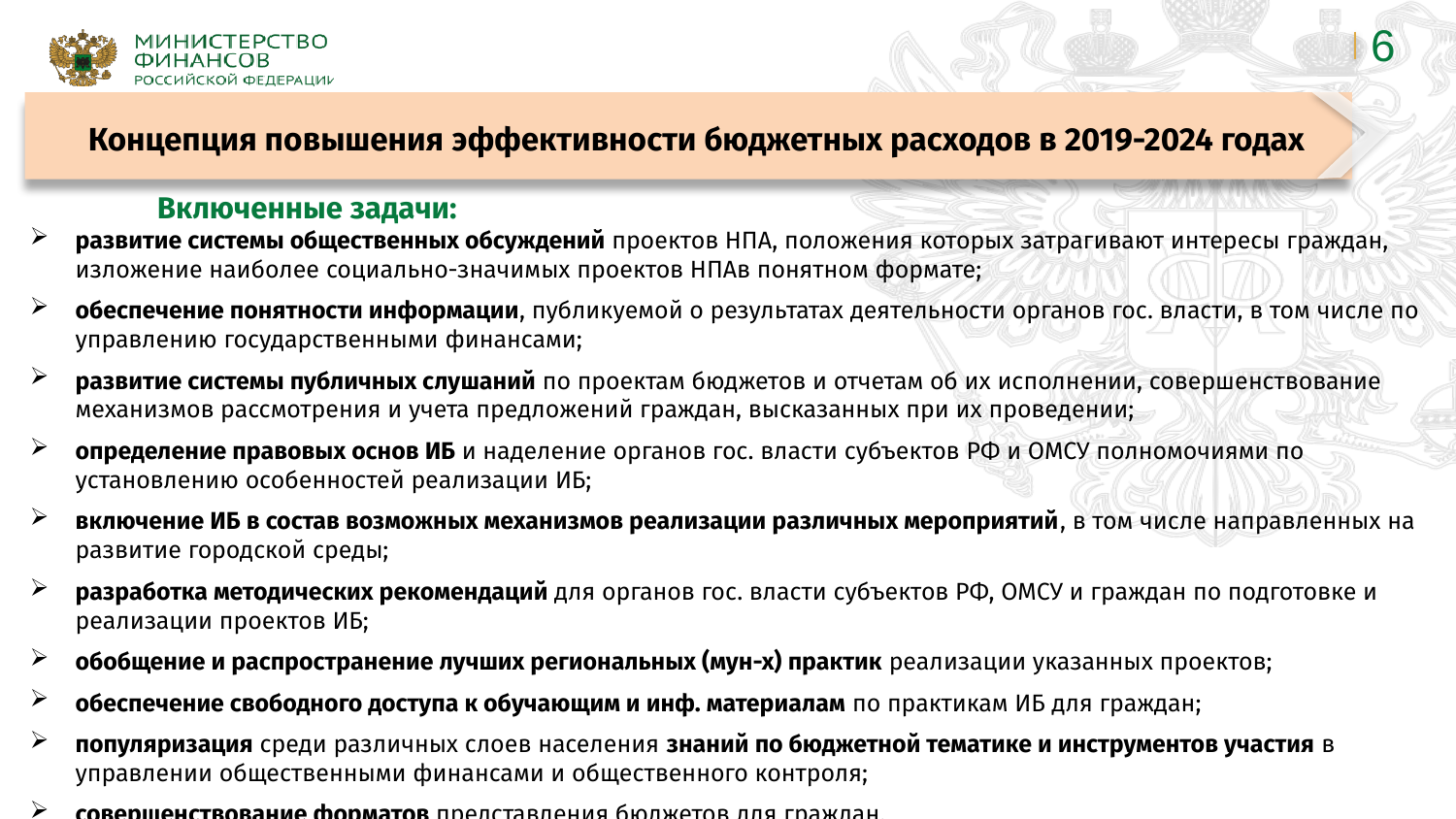

6

  Концепция повышения эффективности бюджетных расходов в 2019-2024 годах
Включенные задачи:
развитие системы общественных обсуждений проектов НПА, положения которых затрагивают интересы граждан, изложение наиболее социально-значимых проектов НПАв понятном формате;
обеспечение понятности информации, публикуемой о результатах деятельности органов гос. власти, в том числе по управлению государственными финансами;
развитие системы публичных слушаний по проектам бюджетов и отчетам об их исполнении, совершенствование механизмов рассмотрения и учета предложений граждан, высказанных при их проведении;
определение правовых основ ИБ и наделение органов гос. власти субъектов РФ и ОМСУ полномочиями по установлению особенностей реализации ИБ;
включение ИБ в состав возможных механизмов реализации различных мероприятий, в том числе направленных на развитие городской среды;
разработка методических рекомендаций для органов гос. власти субъектов РФ, ОМСУ и граждан по подготовке и реализации проектов ИБ;
обобщение и распространение лучших региональных (мун-х) практик реализации указанных проектов;
обеспечение свободного доступа к обучающим и инф. материалам по практикам ИБ для граждан;
популяризация среди различных слоев населения знаний по бюджетной тематике и инструментов участия в управлении общественными финансами и общественного контроля;
совершенствование форматов представления бюджетов для граждан.